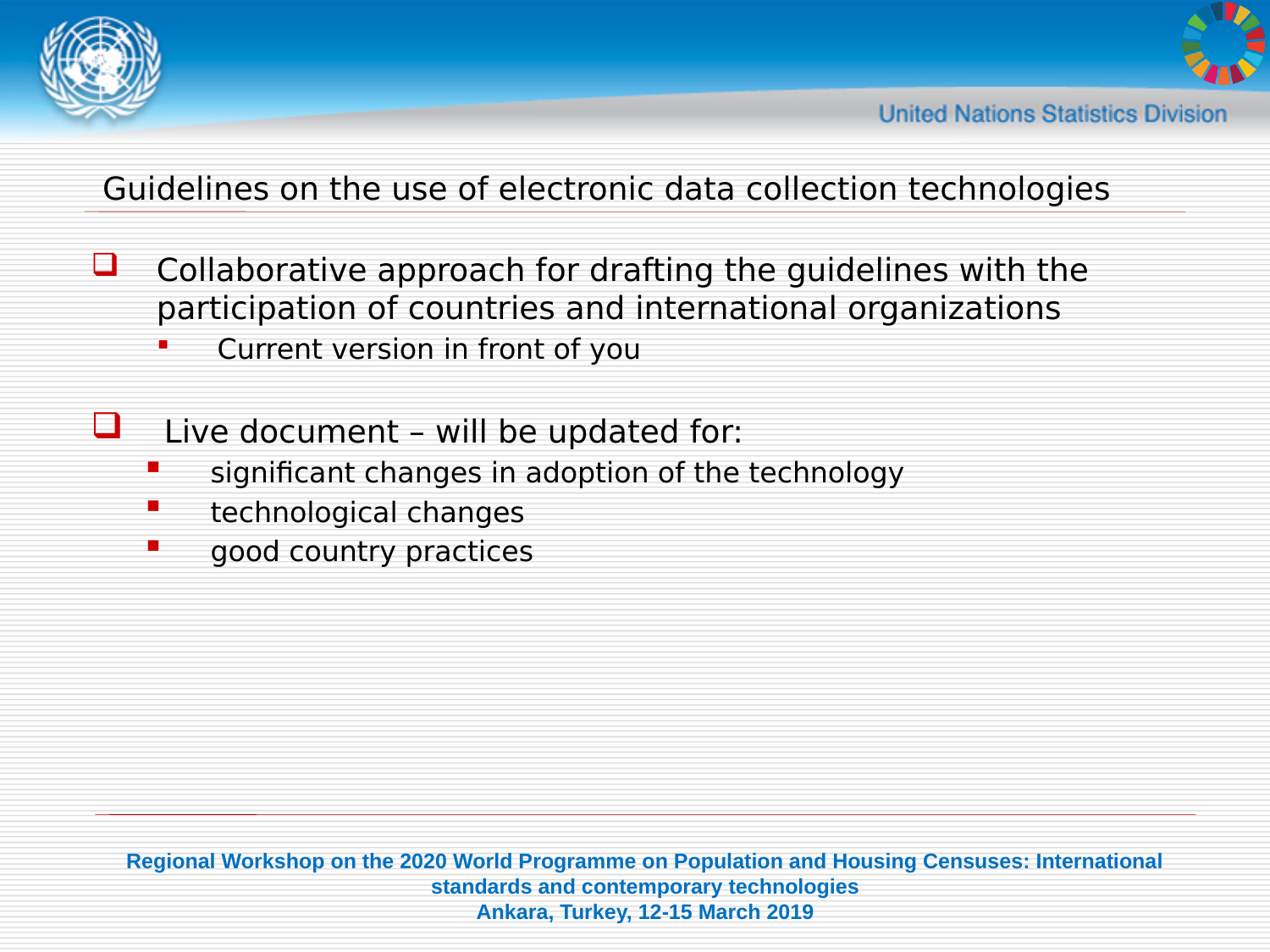

# Guidelines on the use of electronic data collection technologies

Collaborative approach for drafting the guidelines with the participation of countries and international organizations
Current version in front of you

 Live document – will be updated for:
significant changes in adoption of the technology
technological changes
good country practices